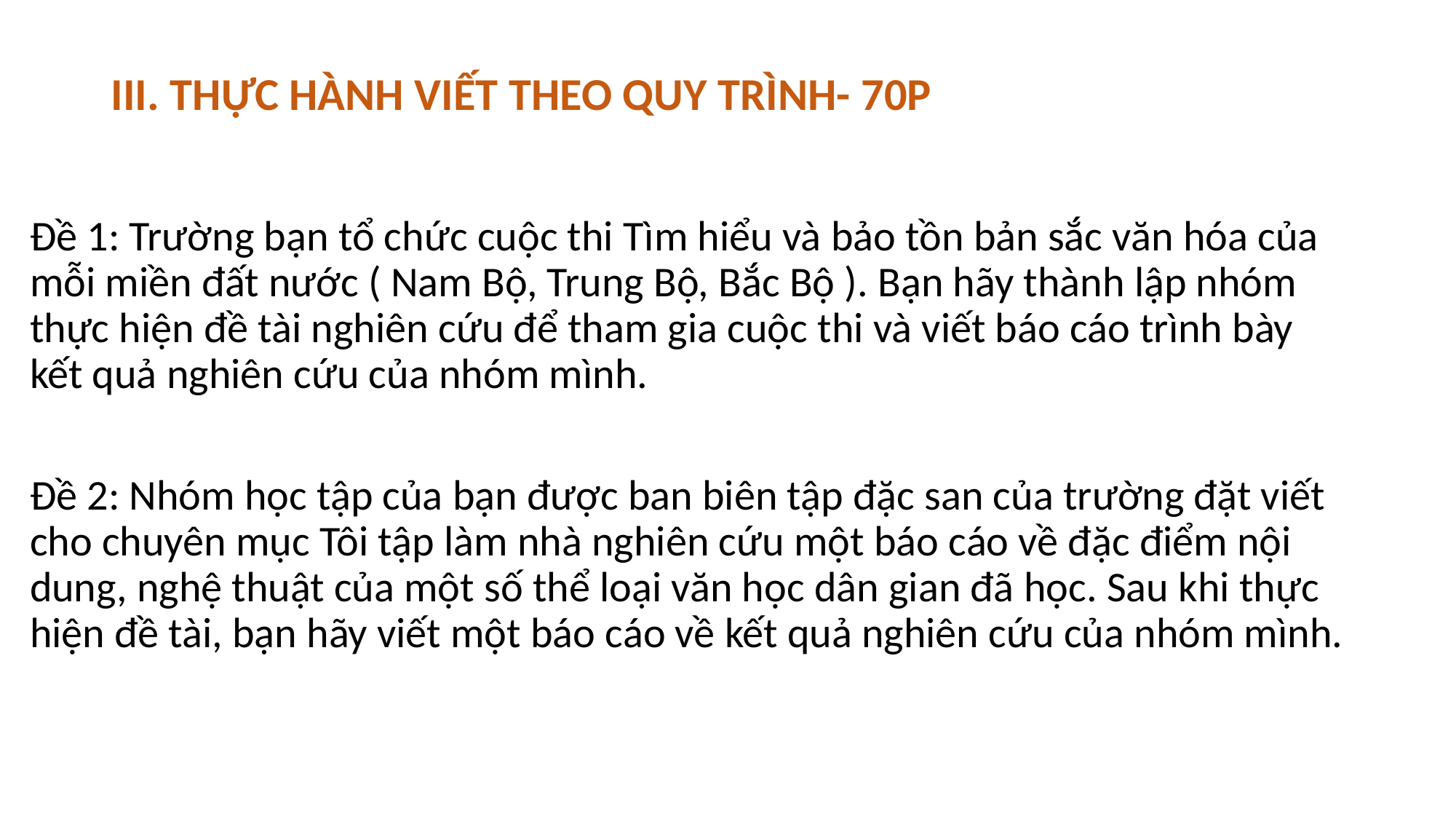

# III. THỰC HÀNH VIẾT THEO QUY TRÌNH- 70P

Đề 1: Trường bạn tổ chức cuộc thi Tìm hiểu và bảo tồn bản sắc văn hóa của mỗi miền đất nước ( Nam Bộ, Trung Bộ, Bắc Bộ ). Bạn hãy thành lập nhóm thực hiện đề tài nghiên cứu để tham gia cuộc thi và viết báo cáo trình bày kết quả nghiên cứu của nhóm mình.

Đề 2: Nhóm học tập của bạn được ban biên tập đặc san của trường đặt viết cho chuyên mục Tôi tập làm nhà nghiên cứu một báo cáo về đặc điểm nội dung, nghệ thuật của một số thể loại văn học dân gian đã học. Sau khi thực hiện đề tài, bạn hãy viết một báo cáo về kết quả nghiên cứu của nhóm mình.